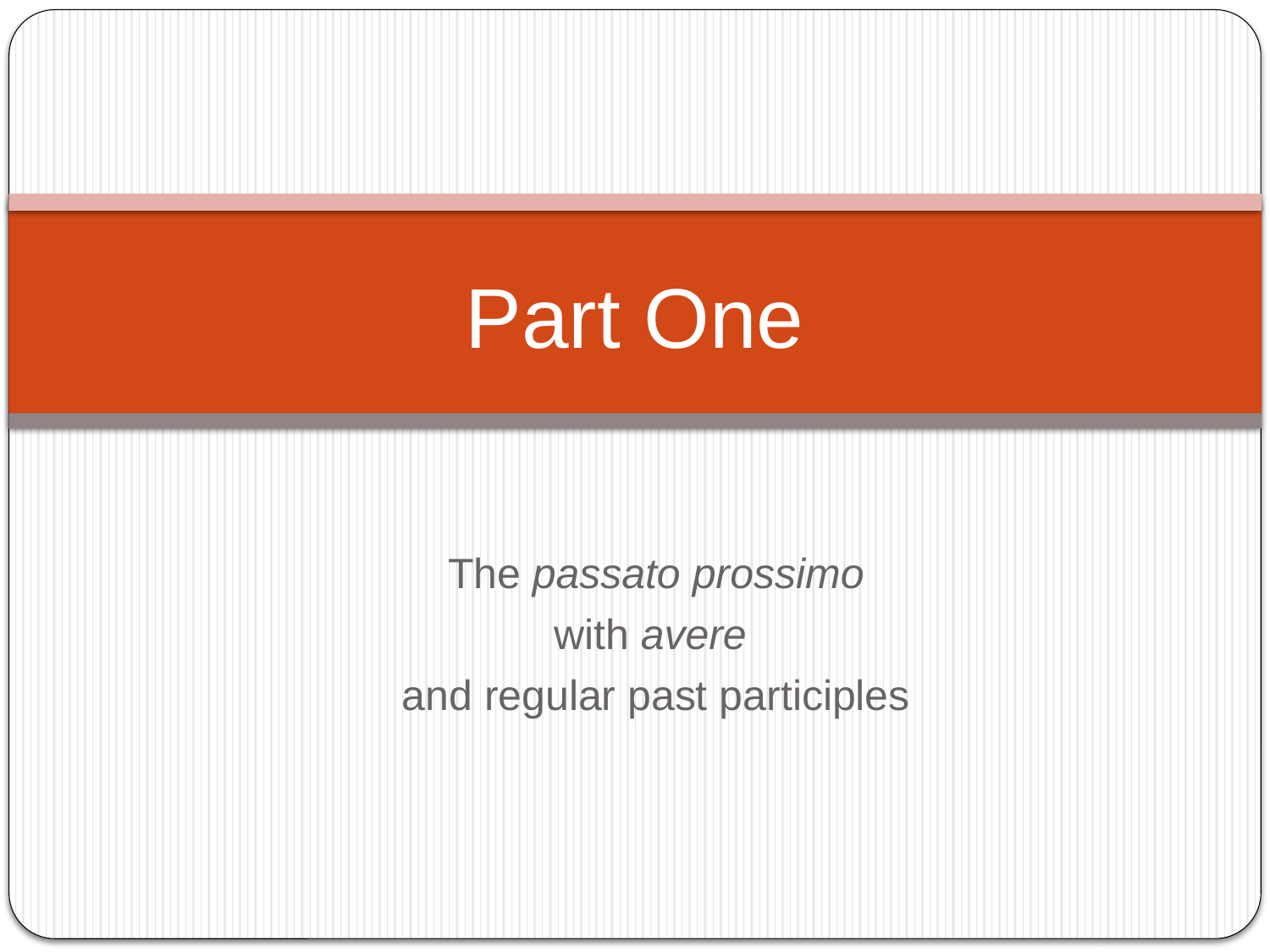

# Part One
The passato prossimo
with avere
and regular past participles